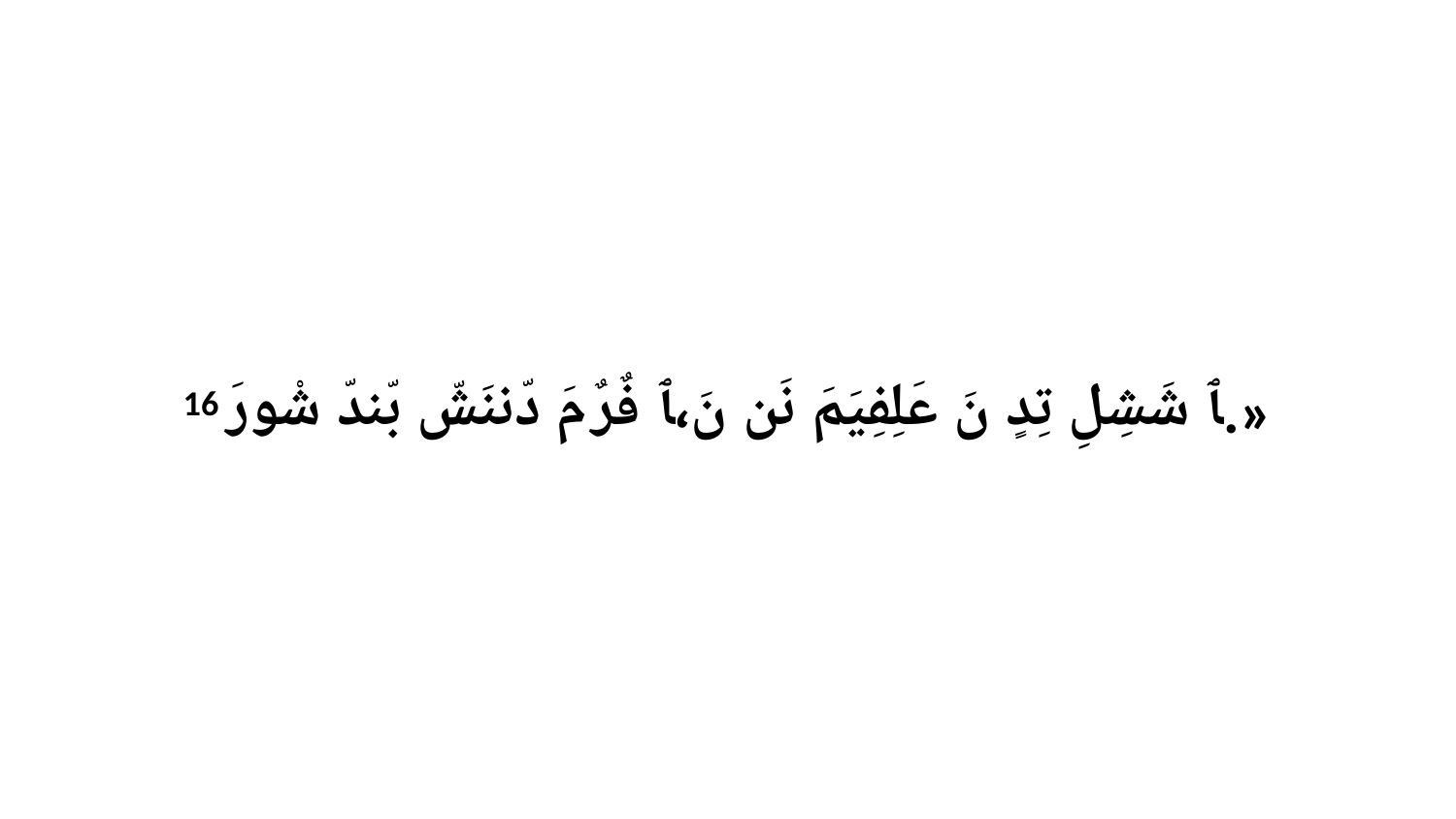

16 ﭑ شَشِلِ تِدٍ نَ عَلِفِيَمَ نَن نَ،ﭑ فٌرٌ مَ دّننَشّ بّندّ شْورَ.»